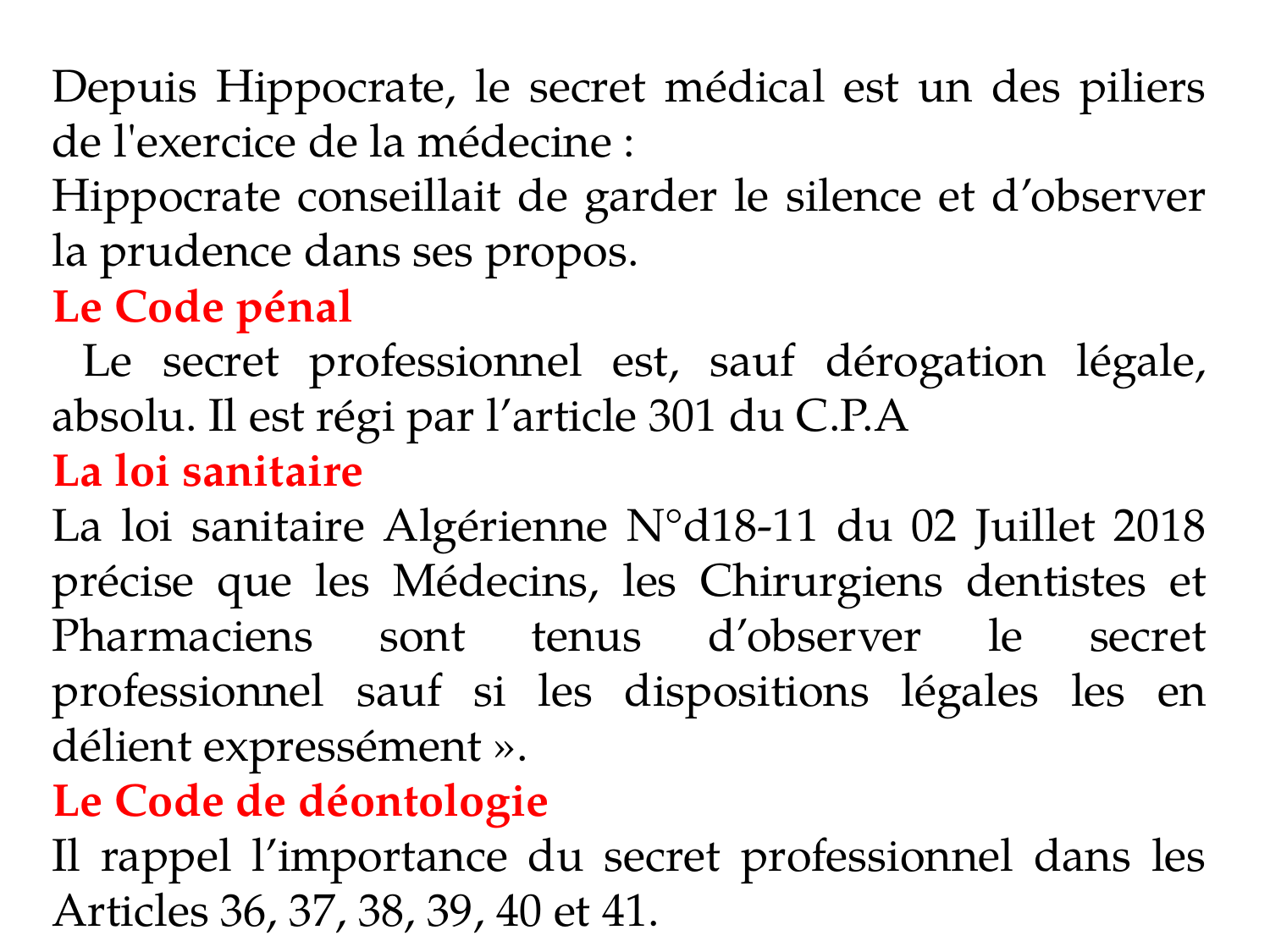

Depuis Hippocrate, le secret médical est un des piliers de l'exercice de la médecine :
Hippocrate conseillait de garder le silence et d’observer la prudence dans ses propos.
Le Code pénal
 Le secret professionnel est, sauf dérogation légale, absolu. Il est régi par l’article 301 du C.P.A
La loi sanitaire
La loi sanitaire Algérienne N°d18-11 du 02 Juillet 2018 précise que les Médecins, les Chirurgiens dentistes et Pharmaciens sont tenus d’observer le secret professionnel sauf si les dispositions légales les en délient expressément ».
Le Code de déontologie
Il rappel l’importance du secret professionnel dans les Articles 36, 37, 38, 39, 40 et 41.